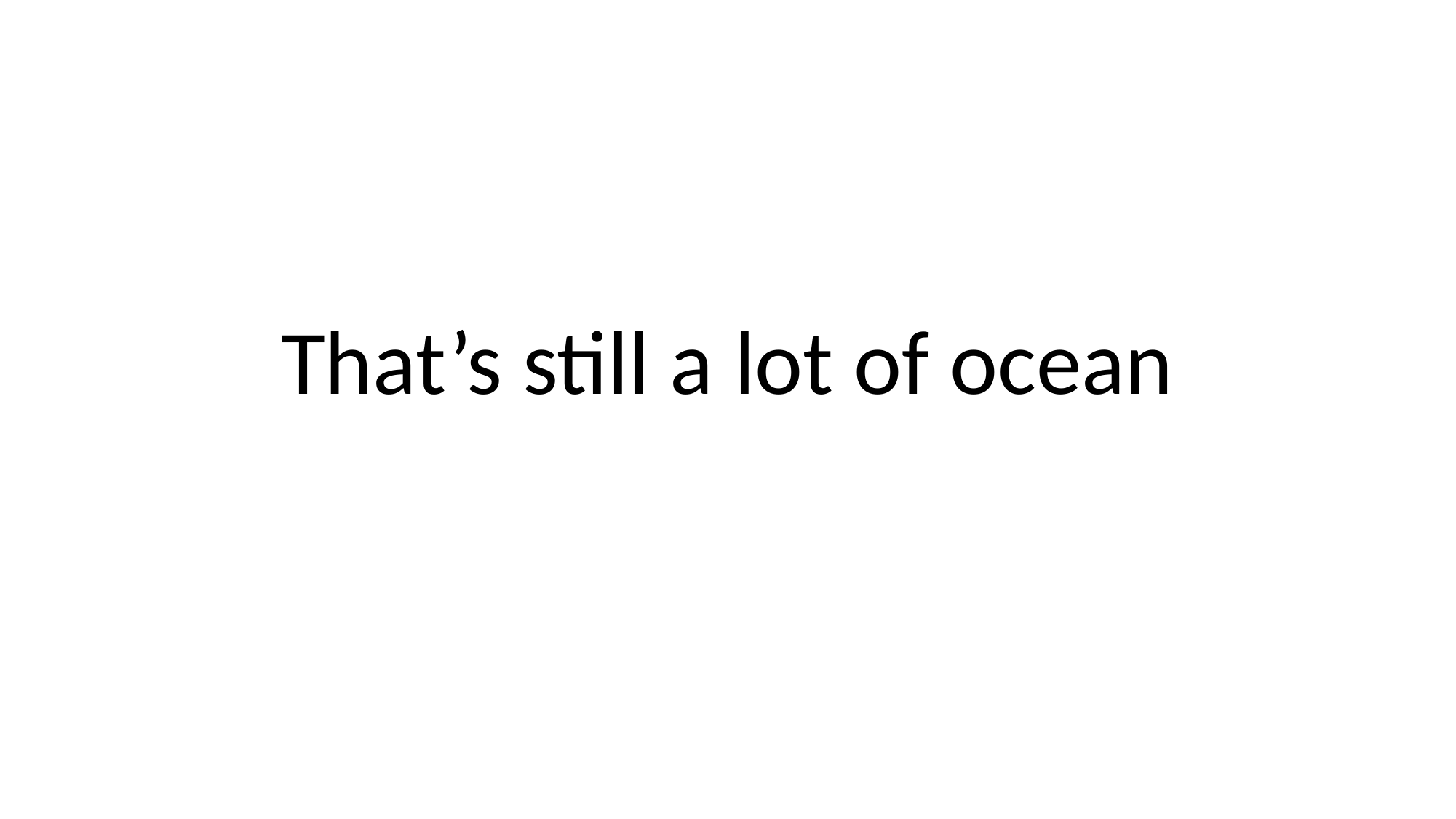

# That’s still a lot of ocean